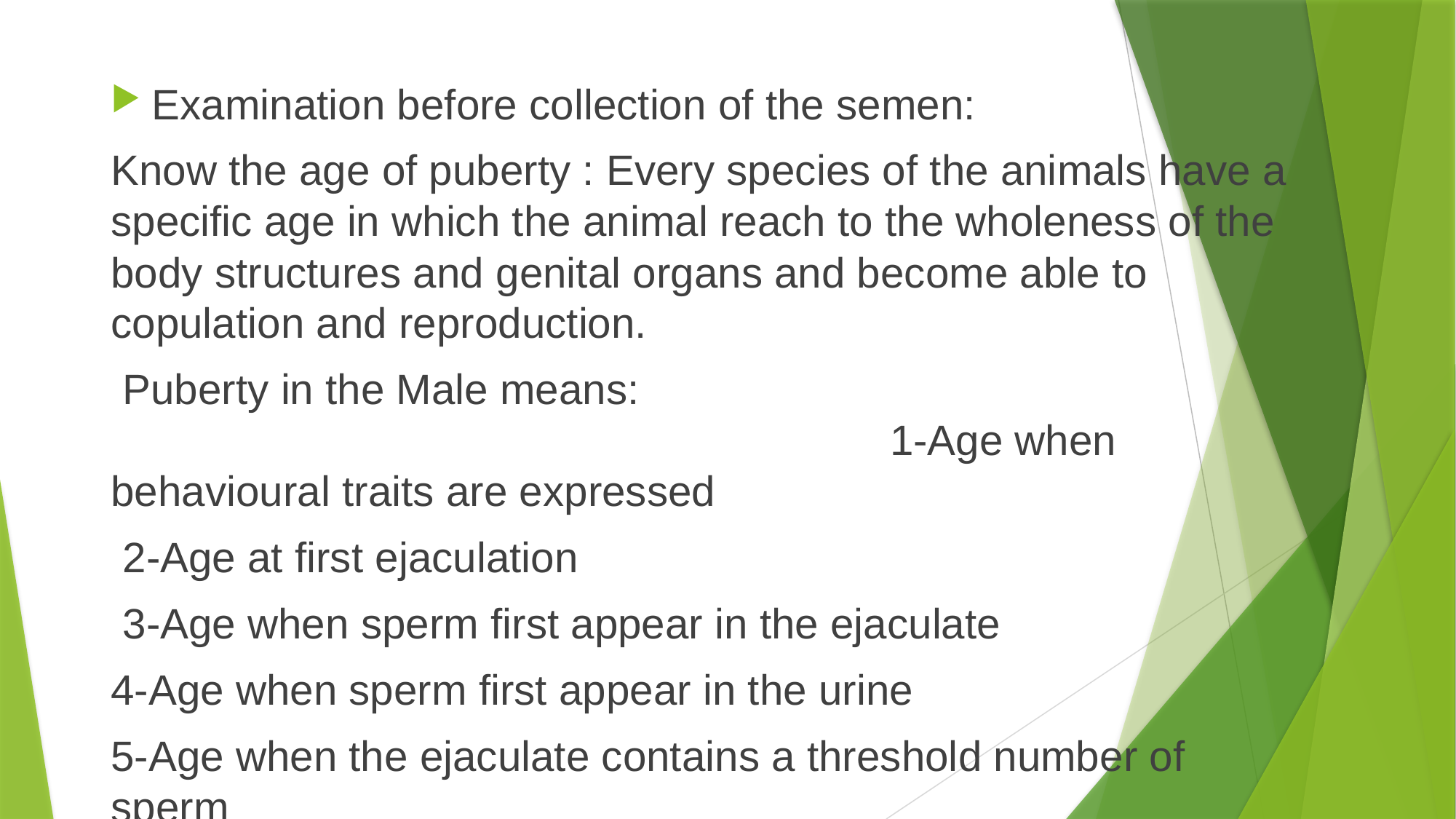

Examination before collection of the semen:
Know the age of puberty : Every species of the animals have a specific age in which the animal reach to the wholeness of the body structures and genital organs and become able to copulation and reproduction.
 Puberty in the Male means:                                                                                                                           1-Age when behavioural traits are expressed
 2-Age at first ejaculation
 3-Age when sperm first appear in the ejaculate
4-Age when sperm first appear in the urine
5-Age when the ejaculate contains a threshold number of sperm